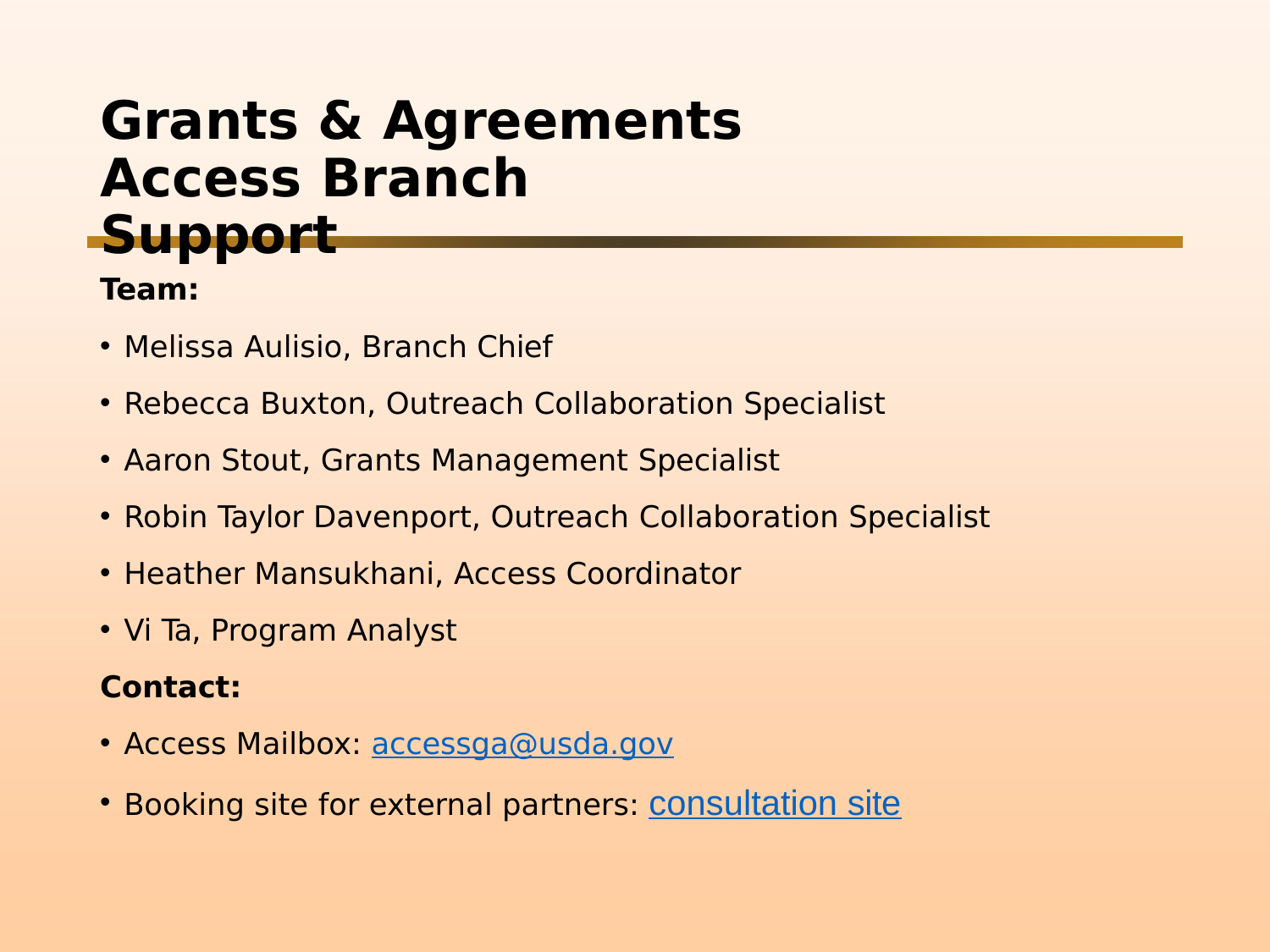

# Grants & Agreements Access Branch Support
Team:
Melissa Aulisio, Branch Chief
Rebecca Buxton, Outreach Collaboration Specialist
Aaron Stout, Grants Management Specialist
Robin Taylor Davenport, Outreach Collaboration Specialist
Heather Mansukhani, Access Coordinator
Vi Ta, Program Analyst
Contact:
Access Mailbox: accessga@usda.gov
Booking site for external partners: consultation site